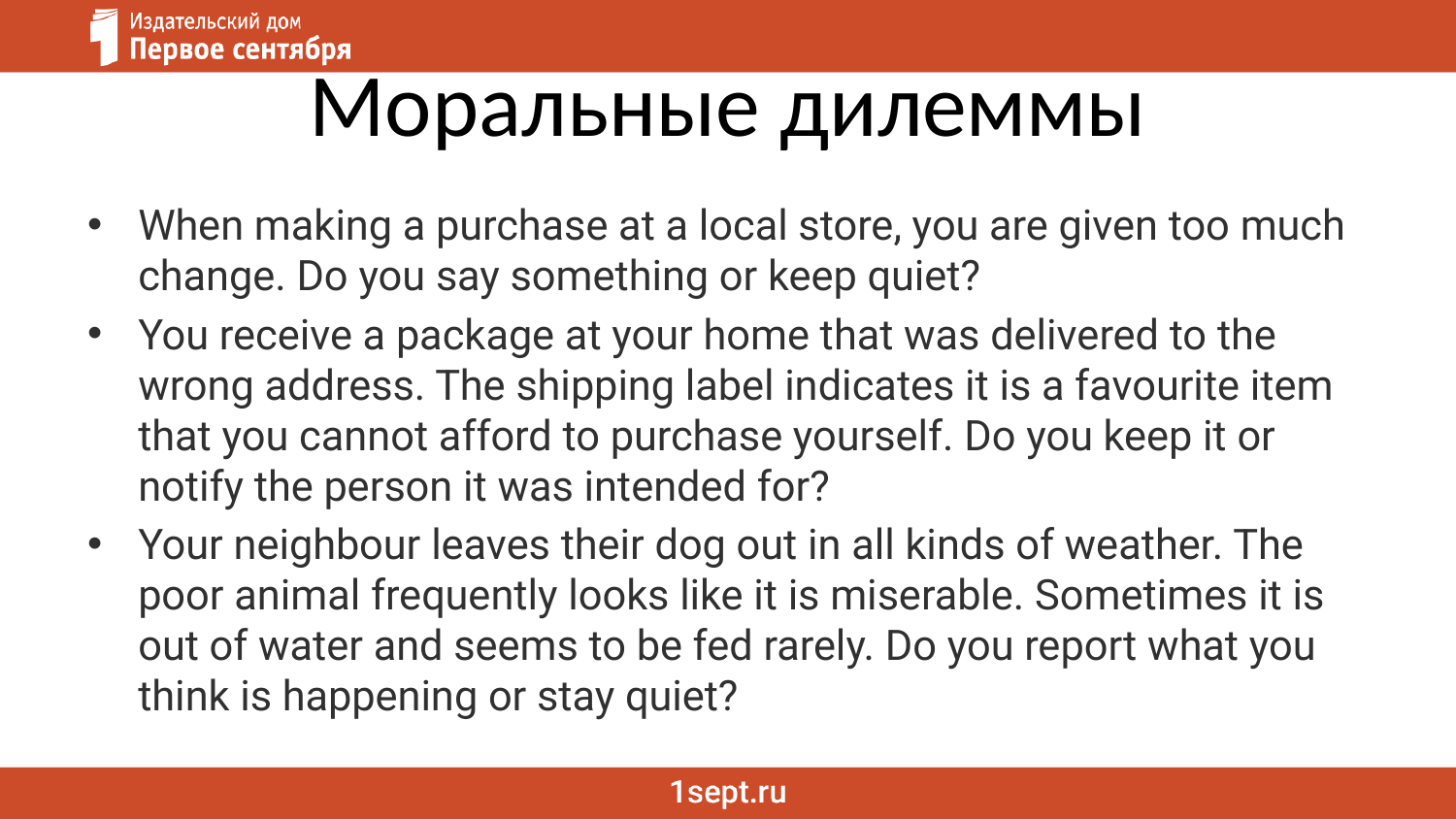

# Моральные дилеммы
When making a purchase at a local store, you are given too much change. Do you say something or keep quiet?
You receive a package at your home that was delivered to the wrong address. The shipping label indicates it is a favourite item that you cannot afford to purchase yourself. Do you keep it or notify the person it was intended for?
Your neighbour leaves their dog out in all kinds of weather. The poor animal frequently looks like it is miserable. Sometimes it is out of water and seems to be fed rarely. Do you report what you think is happening or stay quiet?